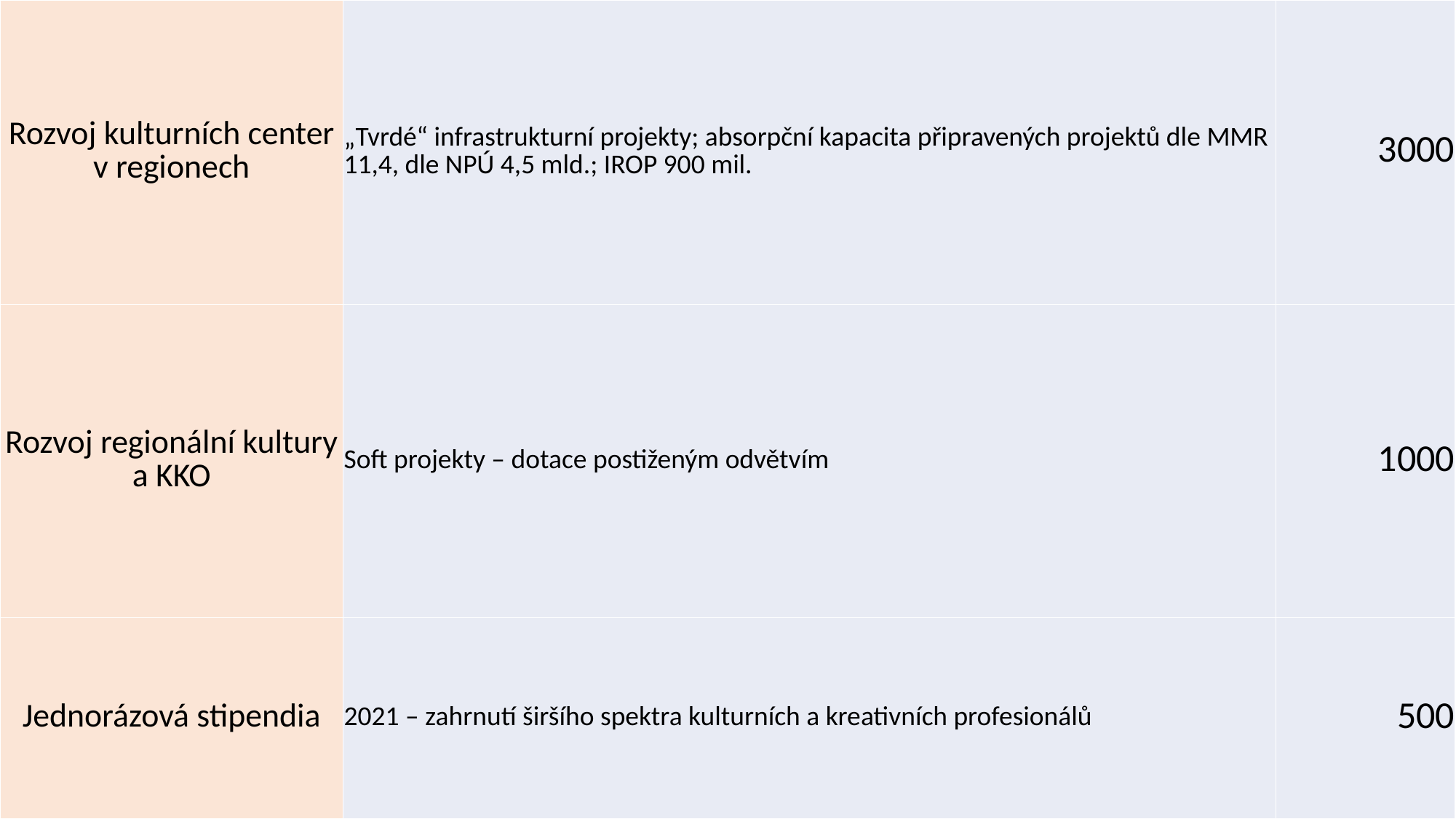

| Rozvoj kulturních center v regionech | „Tvrdé“ infrastrukturní projekty; absorpční kapacita připravených projektů dle MMR 11,4, dle NPÚ 4,5 mld.; IROP 900 mil. | 3000 |
| --- | --- | --- |
| Rozvoj regionální kultury a KKO | Soft projekty – dotace postiženým odvětvím | 1000 |
| Jednorázová stipendia | 2021 – zahrnutí širšího spektra kulturních a kreativních profesionálů | 500 |